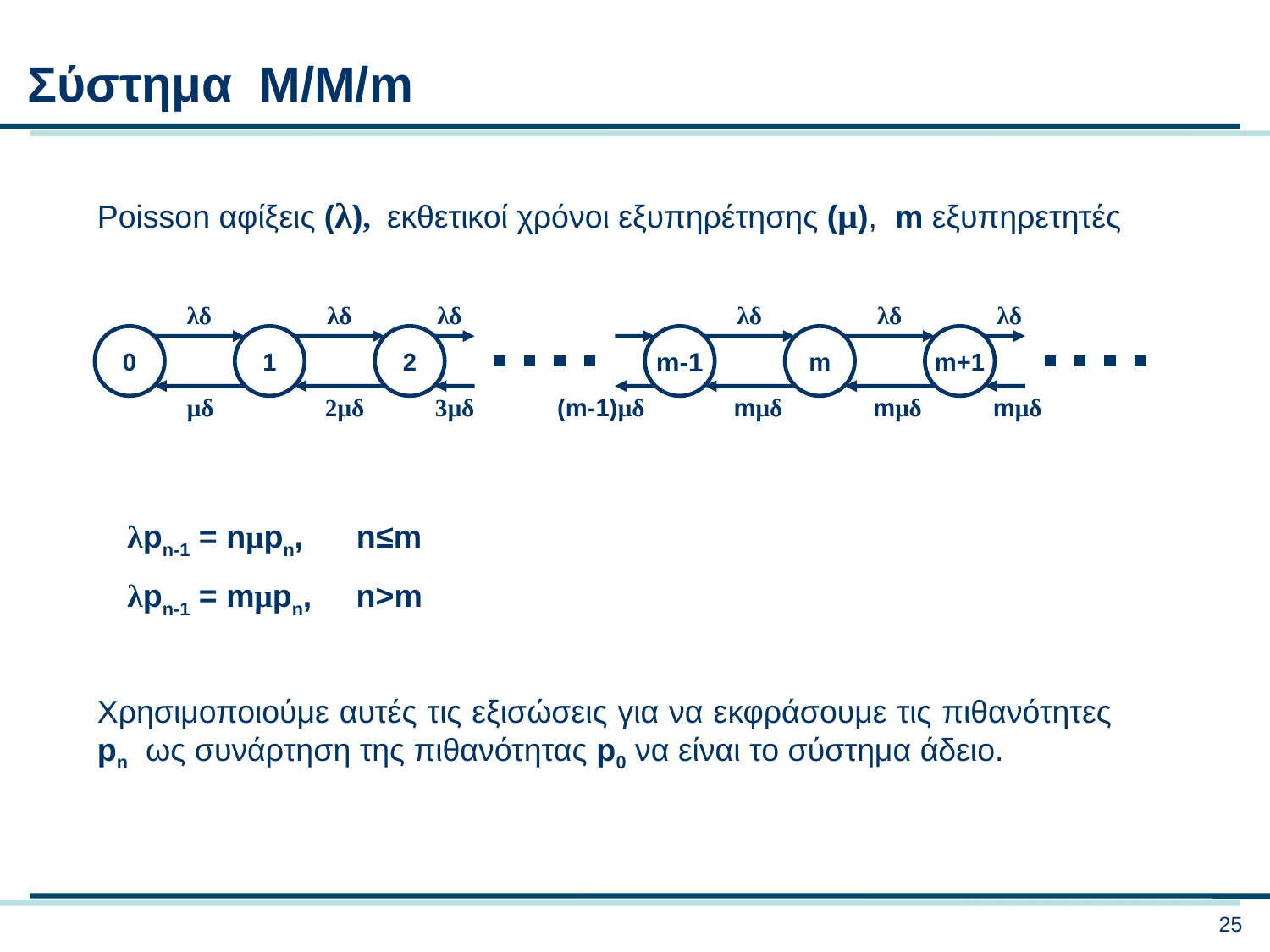

Σύστημα  M/M/m
Poisson αφίξεις (λ),  εκθετικοί χρόνοι εξυπηρέτησης (μ),  m εξυπηρετητές
λδ
λδ
λδ
λδ
λδ
λδ
0

1

2

m-1

m

m+1

μδ
2μδ
3μδ
(m-1)μδ
mμδ
mμδ
mμδ

λpn-1 = nμpn,      n≤m
λpn-1 = mμpn,     n>m

Χρησιμοποιούμε αυτές τις εξισώσεις για να εκφράσουμε τις πιθανότητες  pn  ως συνάρτηση της πιθανότητας p0 να είναι το σύστημα άδειο.
25